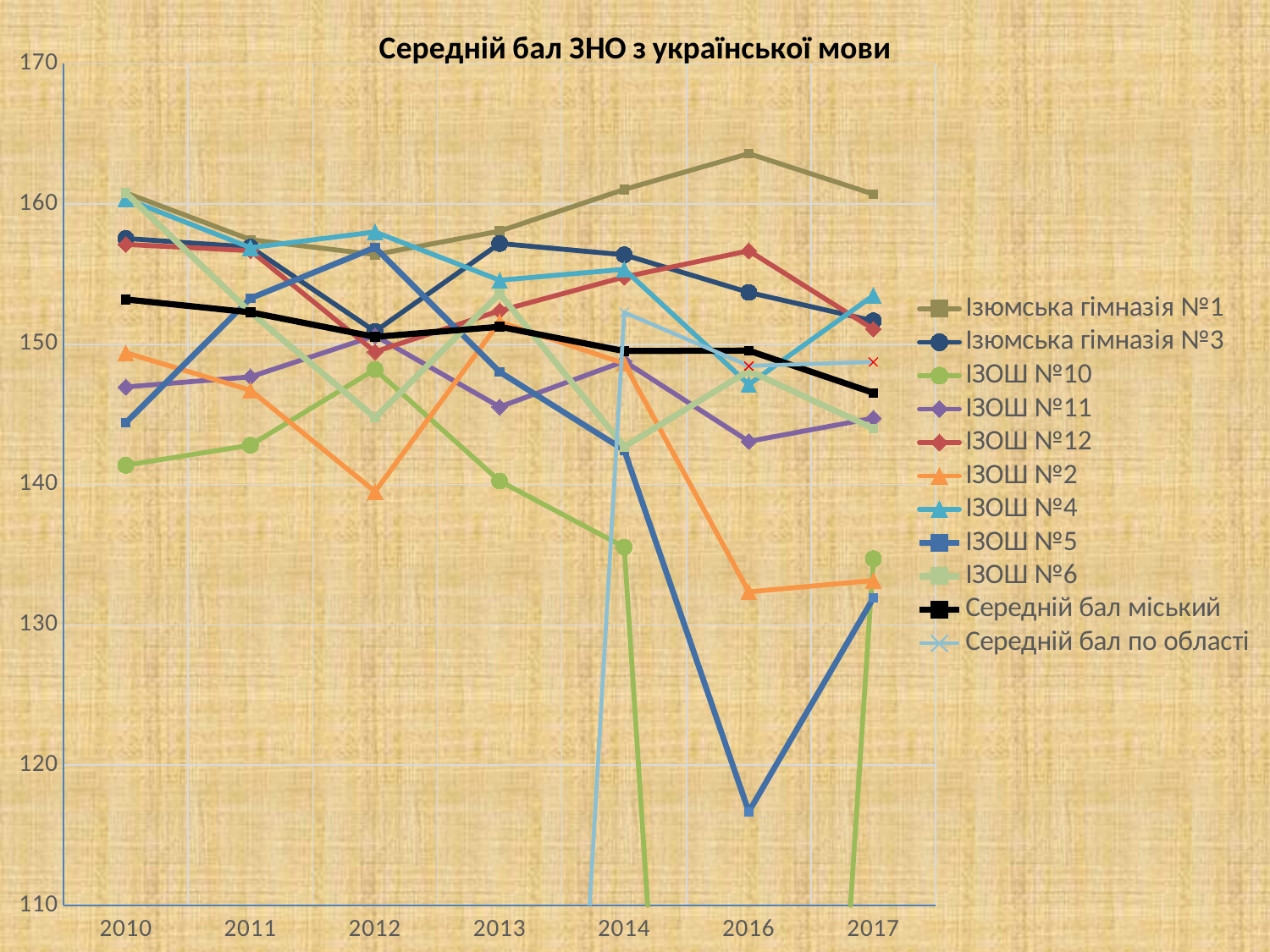

### Chart: Середній бал ЗНО з української мови

| Category | Ізюмська гімназія №1 | Ізюмська гімназія №3 | ІЗОШ №10 | ІЗОШ №11 | ІЗОШ №12 | ІЗОШ №2 | ІЗОШ №4 | ІЗОШ №5 | ІЗОШ №6 | Середній бал міський | Середній бал по області |
|---|---|---|---|---|---|---|---|---|---|---|---|
| 2010 | 160.8 | 157.55 | 141.38000000000002 | 146.96 | 157.12 | 149.4 | 160.38000000000002 | 144.41 | 160.8 | 153.2 | 0.0 |
| 2011 | 157.46 | 156.93 | 142.81 | 147.68 | 156.68 | 146.73 | 156.89000000000001 | 153.28 | 152.28 | 152.28 | 0.0 |
| 2012 | 156.4 | 150.92 | 148.20999999999998 | 150.60999999999999 | 149.47 | 139.5 | 158.01 | 156.9 | 144.76999999999998 | 150.53 | 0.0 |
| 2013 | 158.07 | 157.19 | 140.25 | 145.54 | 152.39000000000001 | 151.6 | 154.57 | 148.03 | 153.60999999999999 | 151.25 | 0.0 |
| 2014 | 161.04 | 156.38000000000002 | 135.54 | 148.79 | 154.8 | 148.64 | 155.35000000000002 | 142.46 | 142.7 | 149.52 | 152.28 |
| 2016 | 163.6 | 153.7 | 0.0 | 143.08 | 156.67 | 132.35000000000002 | 147.14 | 116.66999999999999 | 148.12 | 149.55 | 148.47 |
| 2017 | 160.70999999999998 | 151.67 | 134.70999999999998 | 144.73999999999998 | 151.08 | 133.16 | 153.48 | 131.91 | 144.0 | 146.54 | 148.73999999999998 |